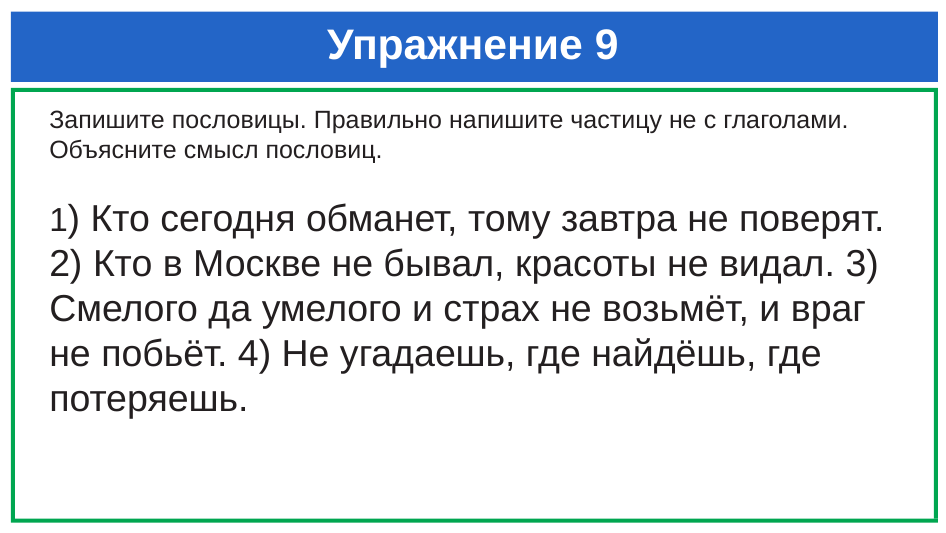

# Упражнение 9
Запишите пословицы. Правильно напишите частицу не с глаголами. Объясните смысл пословиц.

1) Кто сегодня обманет, тому завтра не поверят. 2) Кто в Москве не бывал, красоты не видал. 3) Смелого да умелого и страх не возьмёт, и враг не побьёт. 4) Не угадаешь, где найдёшь, где потеряешь.